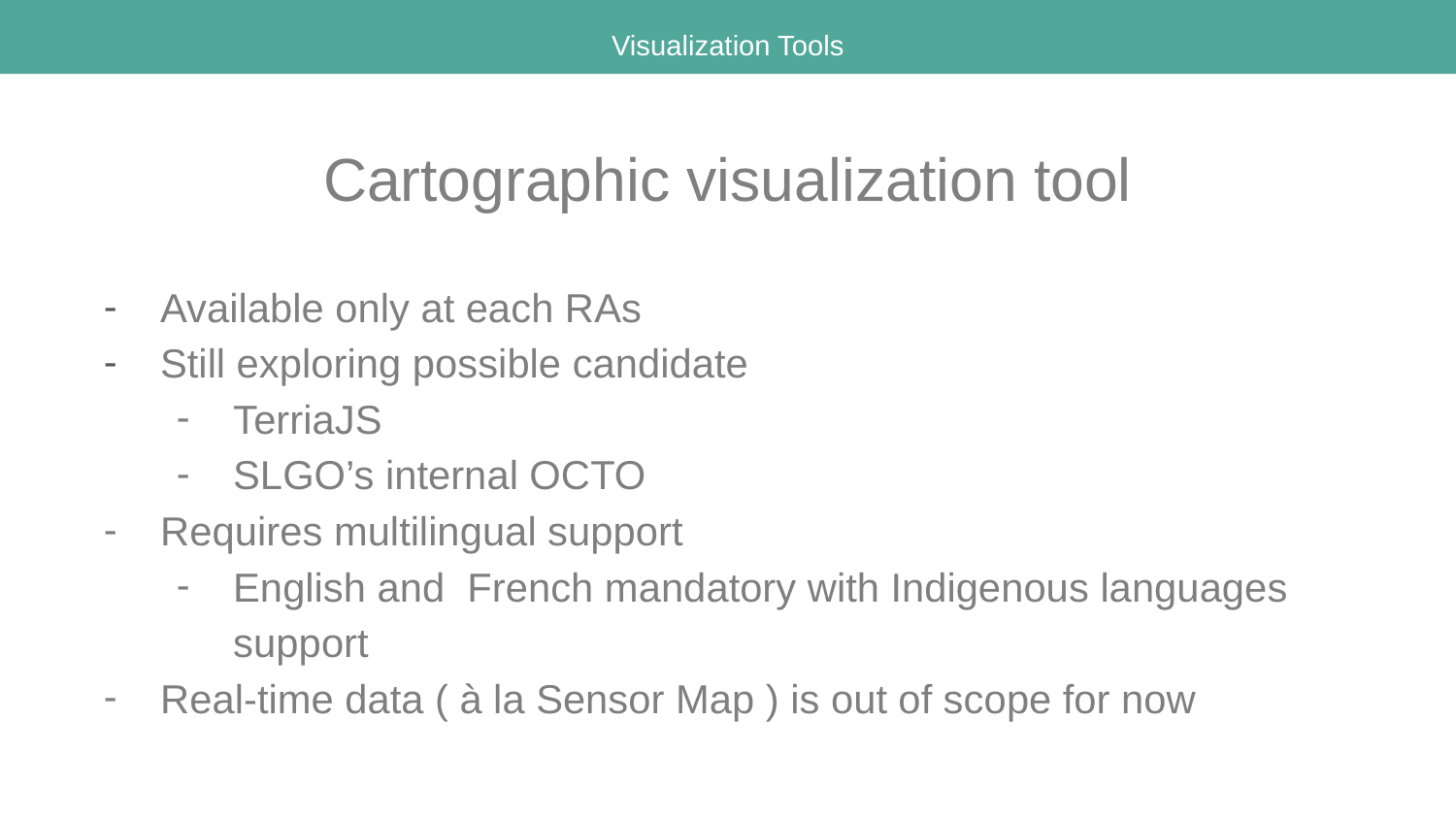

Visualization Tools
# Cartographic visualization tool
Available only at each RAs
Still exploring possible candidate
TerriaJS
SLGO’s internal OCTO
Requires multilingual support
English and  French mandatory with Indigenous languages support
Real-time data ( à la Sensor Map ) is out of scope for now